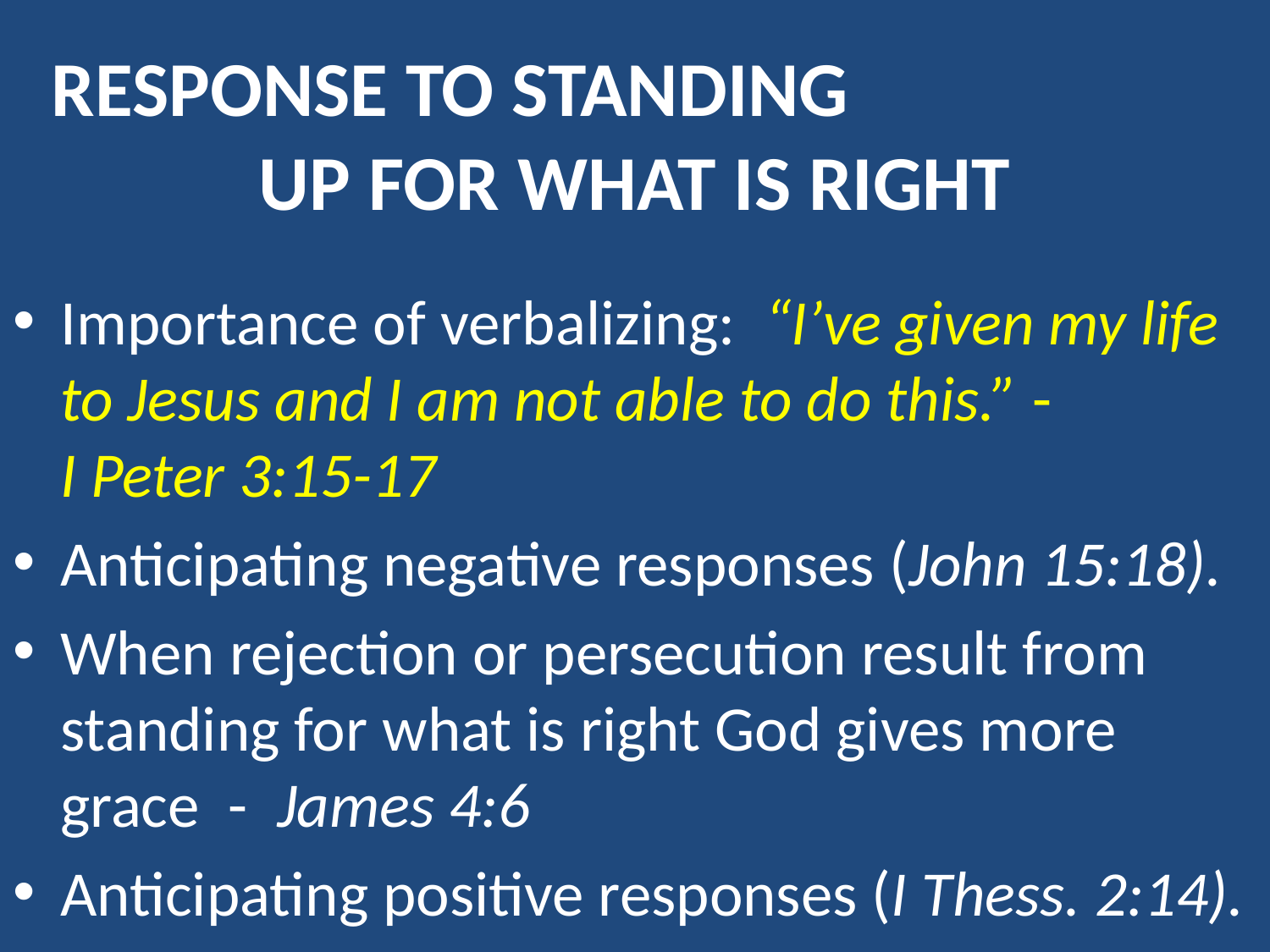

# response to Standing                      up for what is right
Importance of verbalizing:  “I’ve given my life to Jesus and I am not able to do this.” -               I Peter 3:15-17
Anticipating negative responses (John 15:18).
When rejection or persecution result from standing for what is right God gives more grace  -  James 4:6
Anticipating positive responses (I Thess. 2:14).